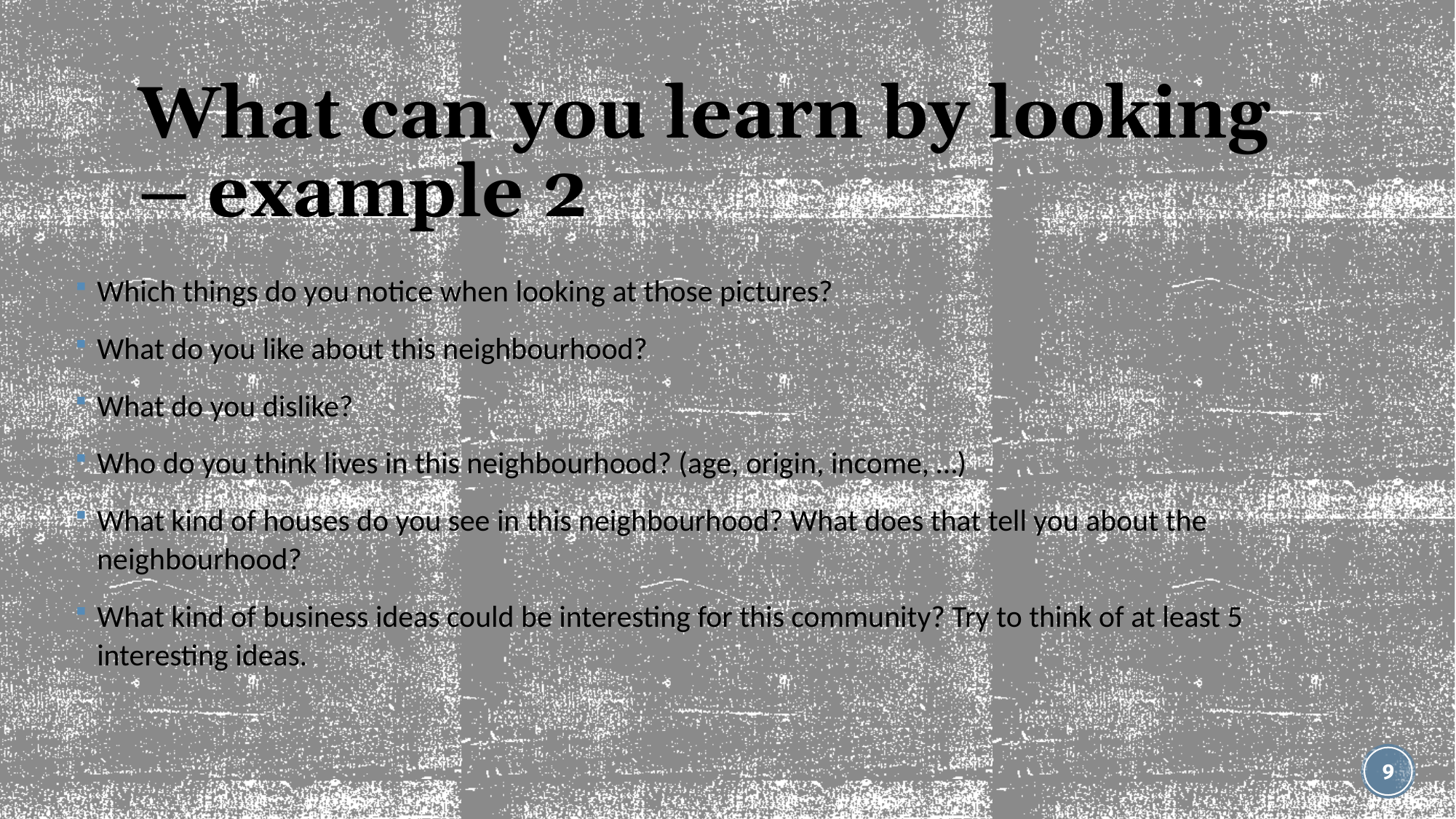

# What can you learn by looking – example 2
Which things do you notice when looking at those pictures?
What do you like about this neighbourhood?
What do you dislike?
Who do you think lives in this neighbourhood? (age, origin, income, …)
What kind of houses do you see in this neighbourhood? What does that tell you about the neighbourhood?
What kind of business ideas could be interesting for this community? Try to think of at least 5 interesting ideas.

9